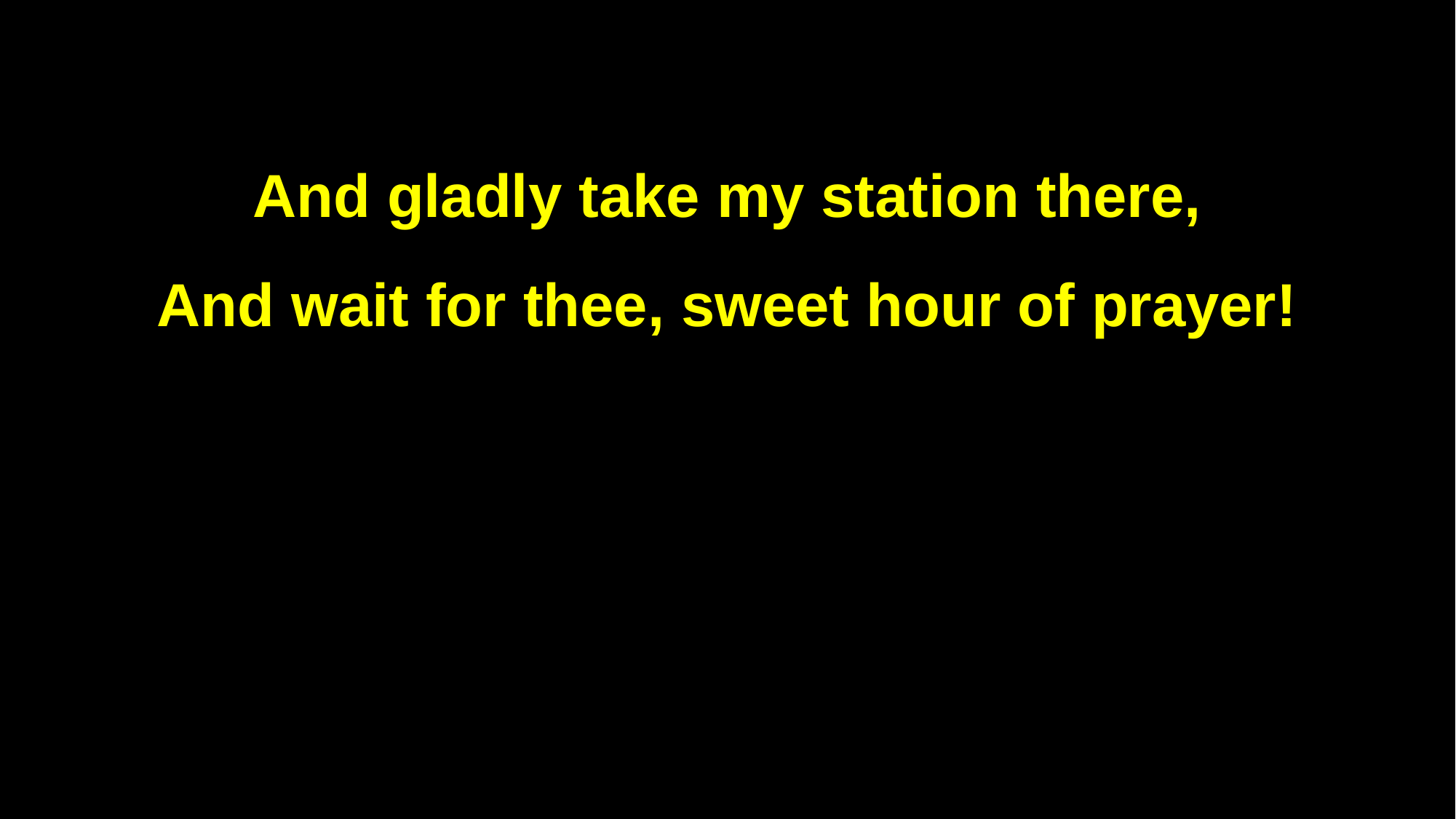

And gladly take my station there,
And wait for thee, sweet hour of prayer!